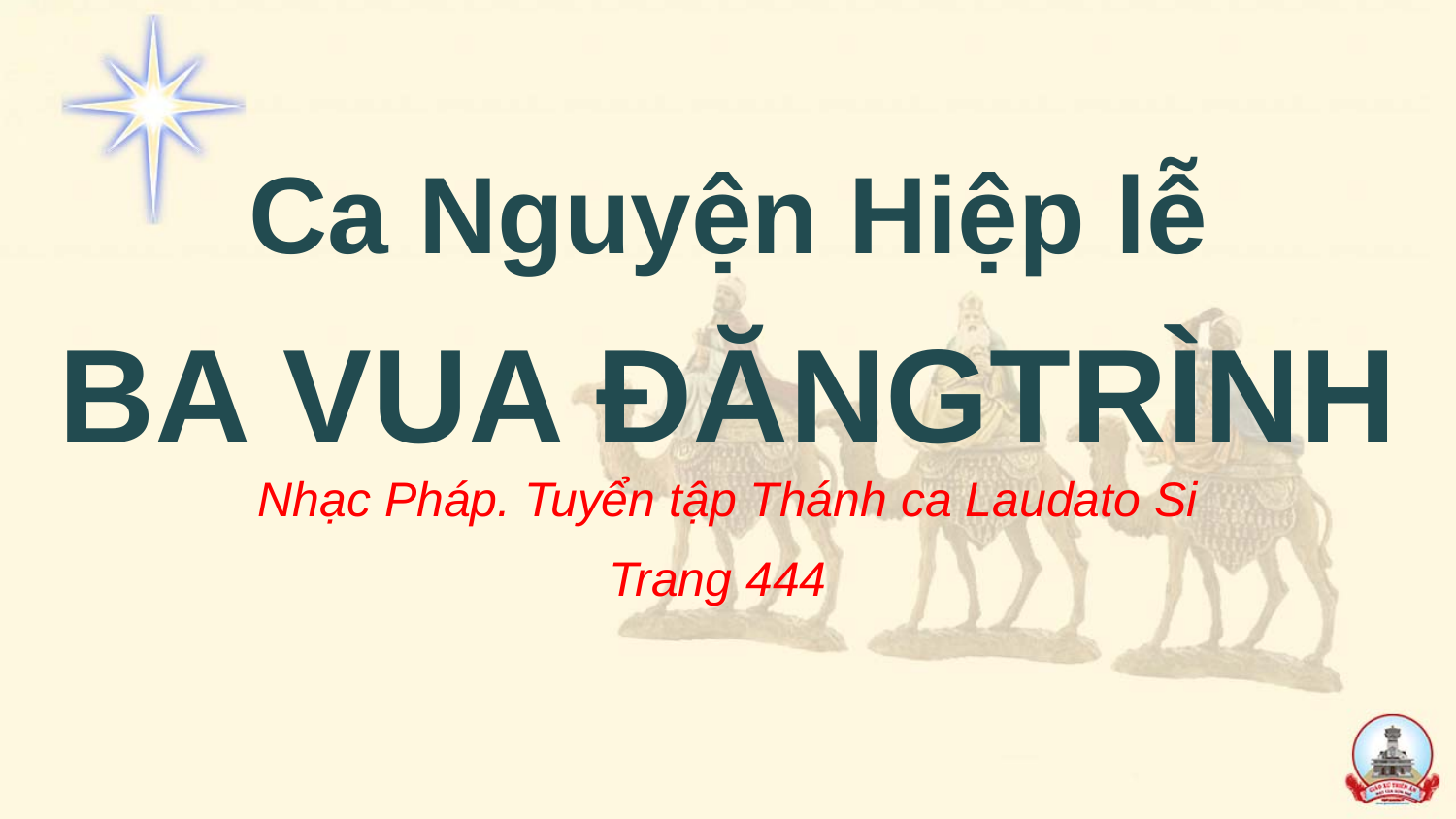

Ca Nguyện Hiệp lễ
BA VUA ĐĂNGTRÌNH
Nhạc Pháp. Tuyển tập Thánh ca Laudato Si
Trang 444
#